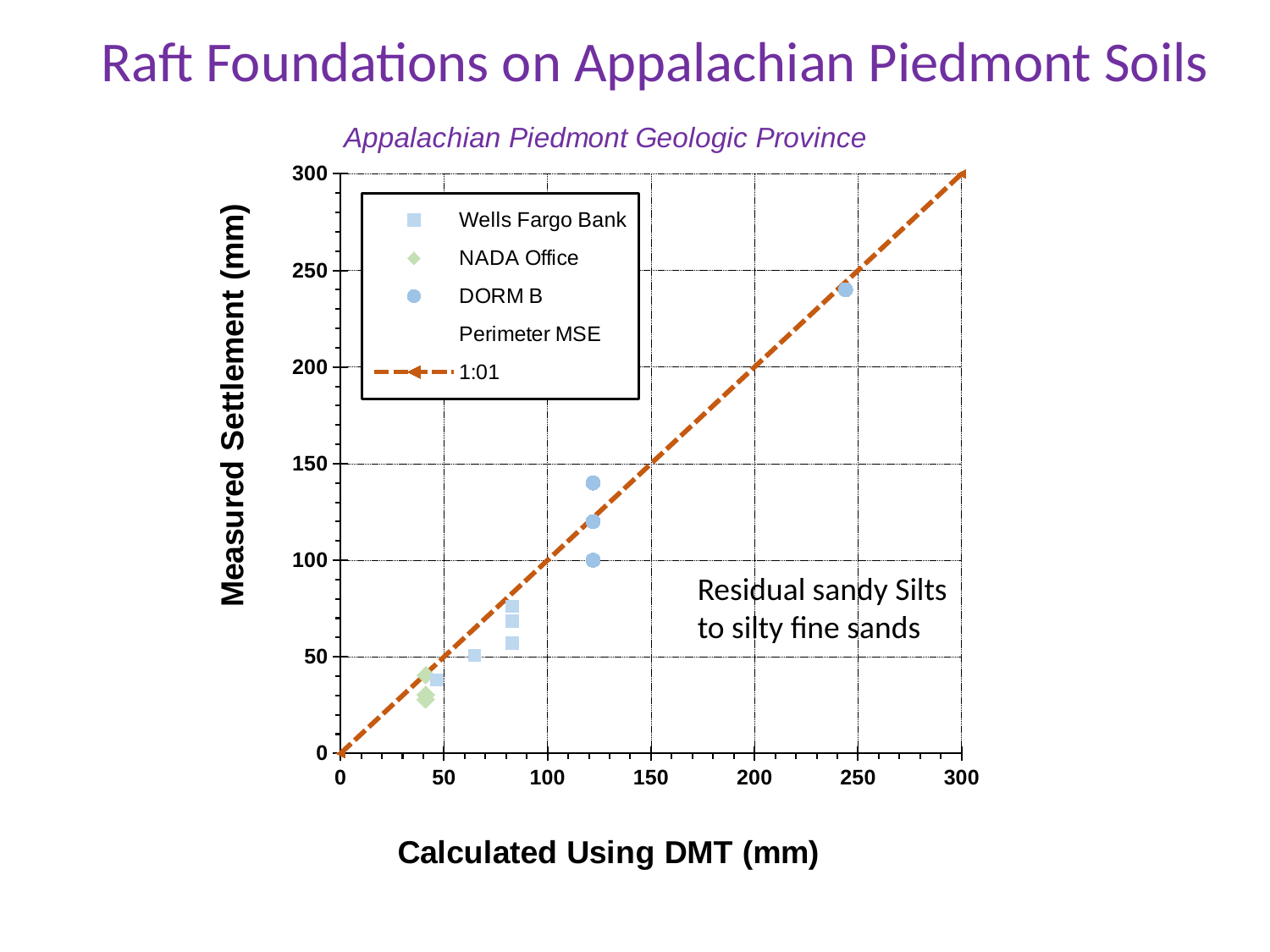

# Raft Foundations on Appalachian Piedmont Soils

### Chart: Appalachian Piedmont Geologic Province

| Category |  |  |  |  |  |
|---|---|---|---|---|---|
Residual sandy Silts
to silty fine sands